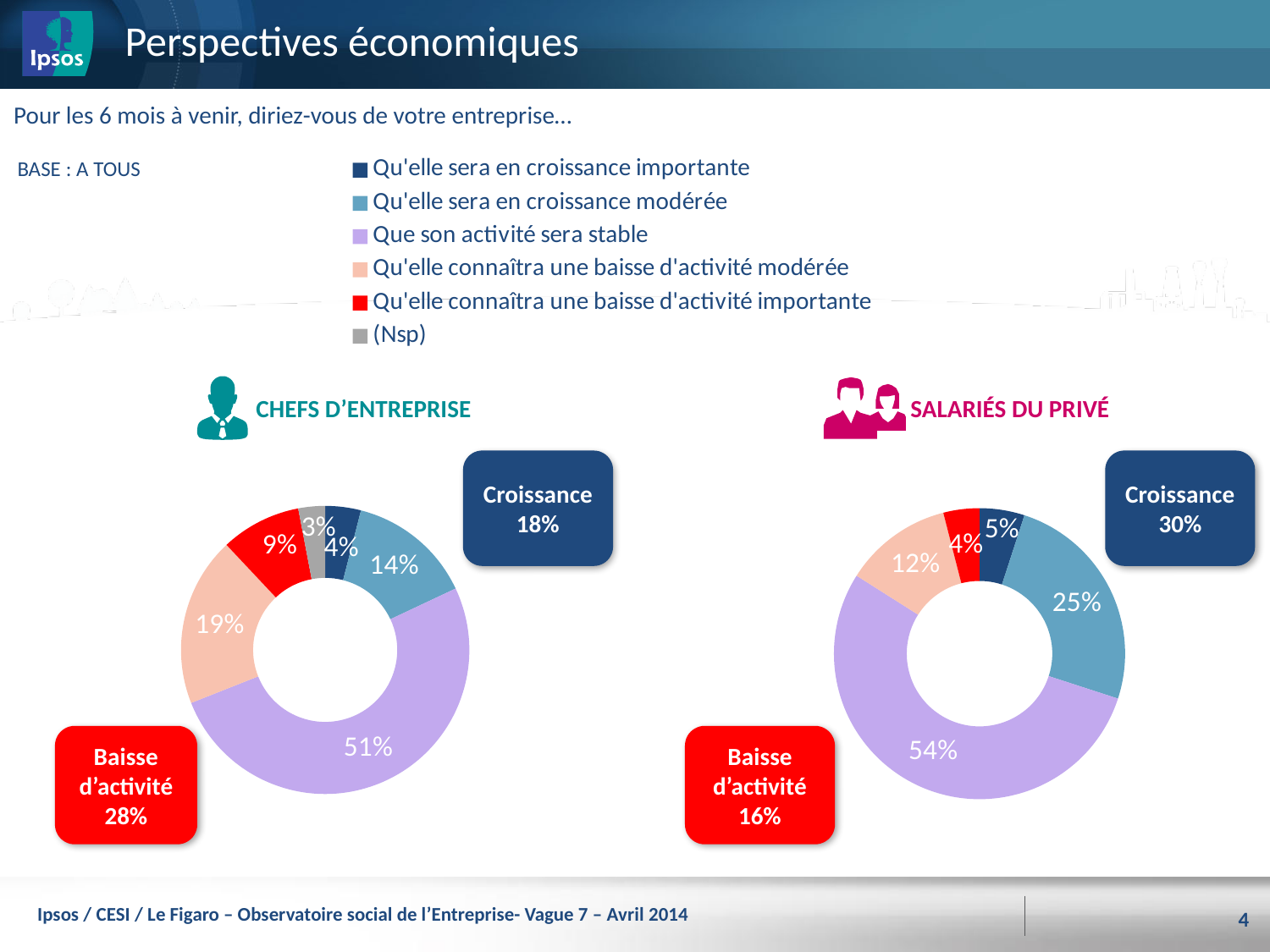

# Perspectives économiques
Pour les 6 mois à venir, diriez-vous de votre entreprise…
BASE : A TOUS

### Chart

| Category |  |
|---|---|
| Qu'elle sera en croissance importante | 4.0 |
| Qu'elle sera en croissance modérée | 14.0 |
| Que son activité sera stable | 51.0 |
| Qu'elle connaîtra une baisse d'activité modérée | 19.0 |
| Qu'elle connaîtra une baisse d'activité importante | 9.0 |
| (Nsp) | 3.0 |

### Chart

| Category |  |
|---|---|
| Qu'elle sera en croissance importante | 5.0 |
| Qu'elle sera en croissance modérée | 25.0 |
| Que son activité sera stable | 54.0 |
| Qu'elle connaîtra une baisse d'activité modérée | 12.0 |
| Qu'elle connaîtra une baisse d'activité importante | 4.0 |
CHEFS D’ENTREPRISE

SALARIÉS DU PRIVÉ
Croissance 18%
Croissance 30%
Baisse d’activité 28%
Baisse d’activité 16%
Ipsos / CESI / Le Figaro – Observatoire social de l’Entreprise- Vague 7 – Avril 2014
4